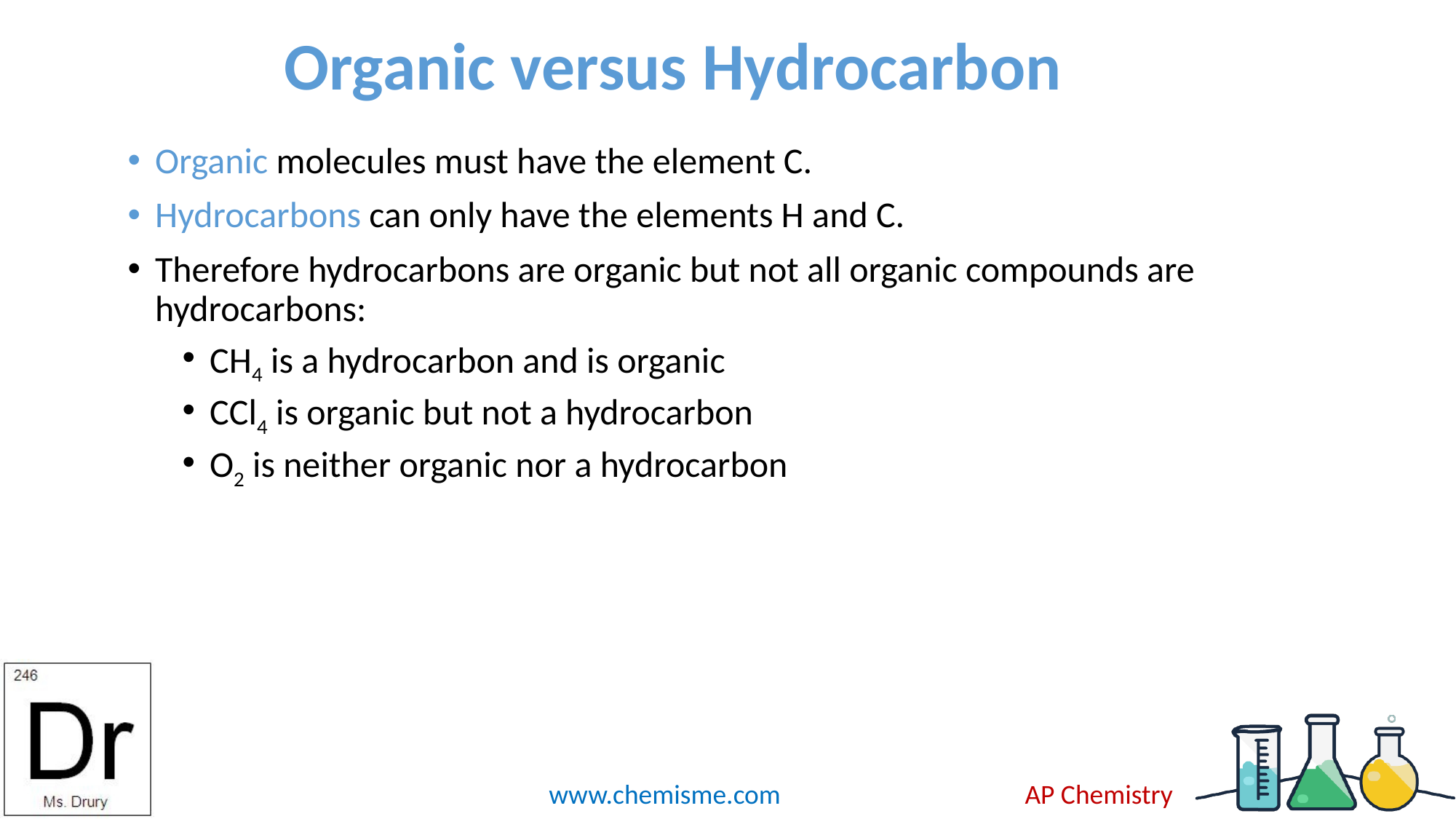

# Organic versus Hydrocarbon
Organic molecules must have the element C.
Hydrocarbons can only have the elements H and C.
Therefore hydrocarbons are organic but not all organic compounds are hydrocarbons:
CH4 is a hydrocarbon and is organic
CCl4 is organic but not a hydrocarbon
O2 is neither organic nor a hydrocarbon